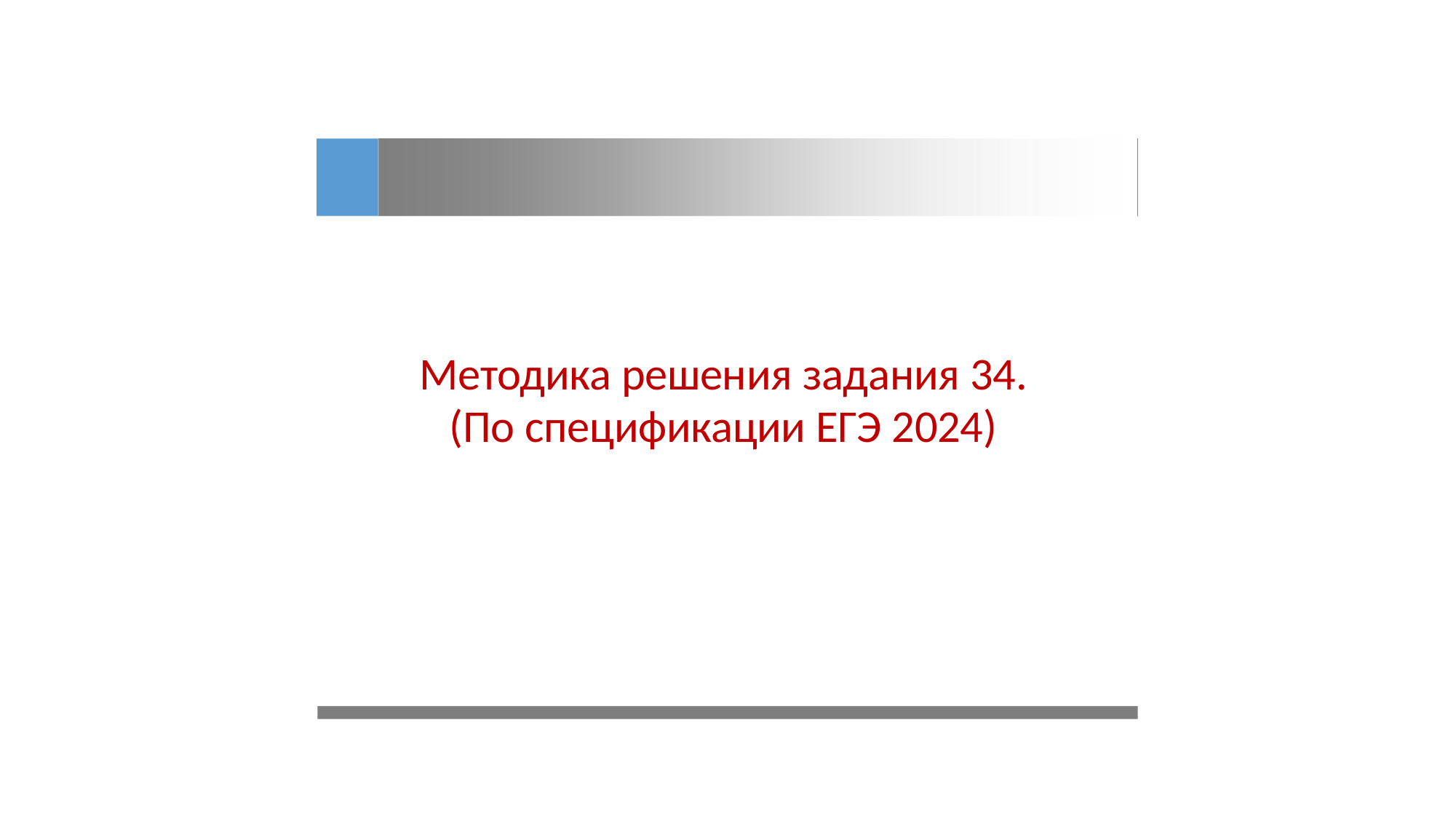

# Методика решения задания 34. (По спецификации ЕГЭ 2024)